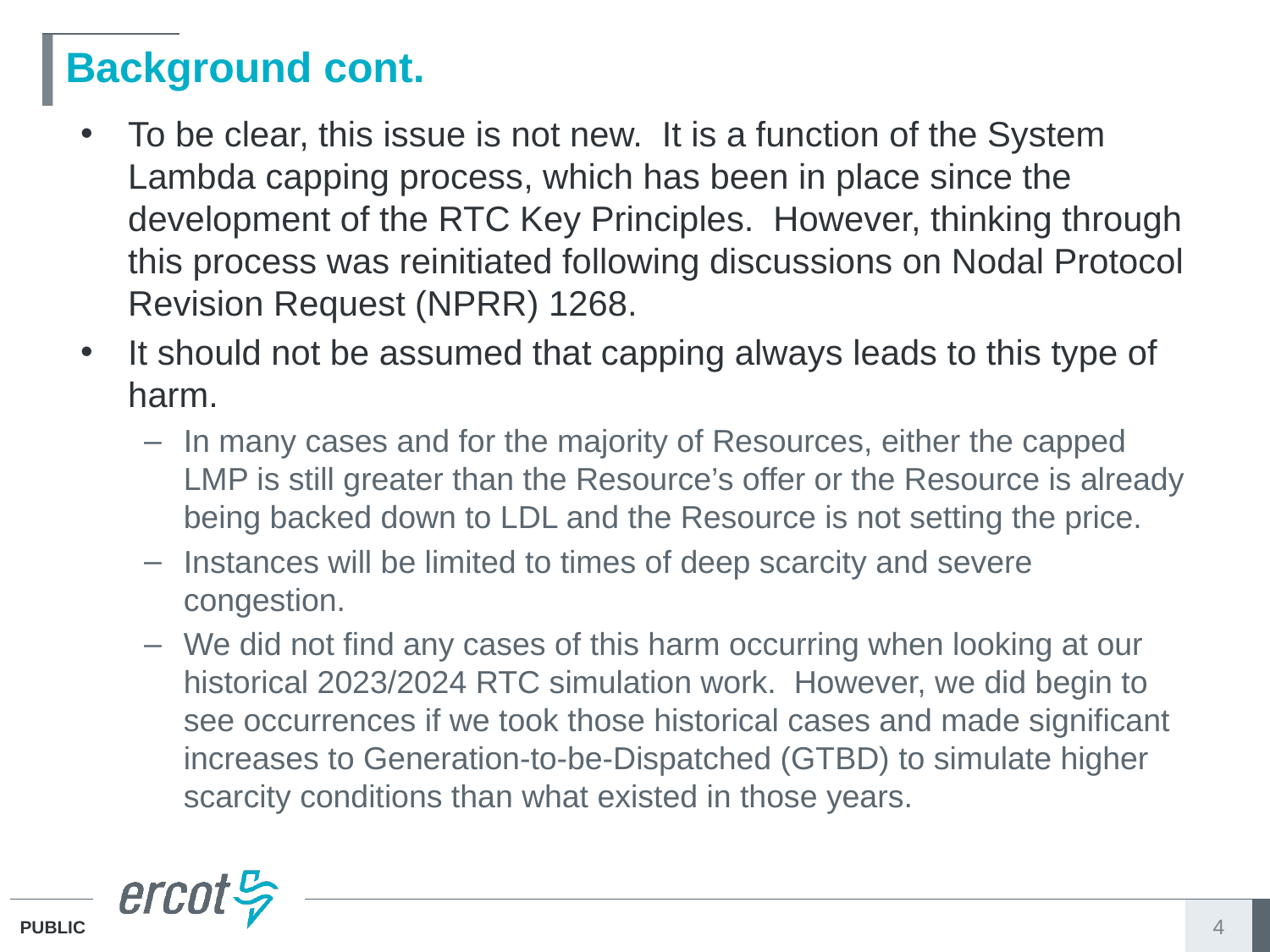

# Background cont.
To be clear, this issue is not new.  It is a function of the System Lambda capping process, which has been in place since the development of the RTC Key Principles.  However, thinking through this process was reinitiated following discussions on Nodal Protocol Revision Request (NPRR) 1268.
It should not be assumed that capping always leads to this type of harm.
In many cases and for the majority of Resources, either the capped LMP is still greater than the Resource’s offer or the Resource is already being backed down to LDL and the Resource is not setting the price.
Instances will be limited to times of deep scarcity and severe congestion.
We did not find any cases of this harm occurring when looking at our historical 2023/2024 RTC simulation work.  However, we did begin to see occurrences if we took those historical cases and made significant increases to Generation-to-be-Dispatched (GTBD) to simulate higher scarcity conditions than what existed in those years.

4